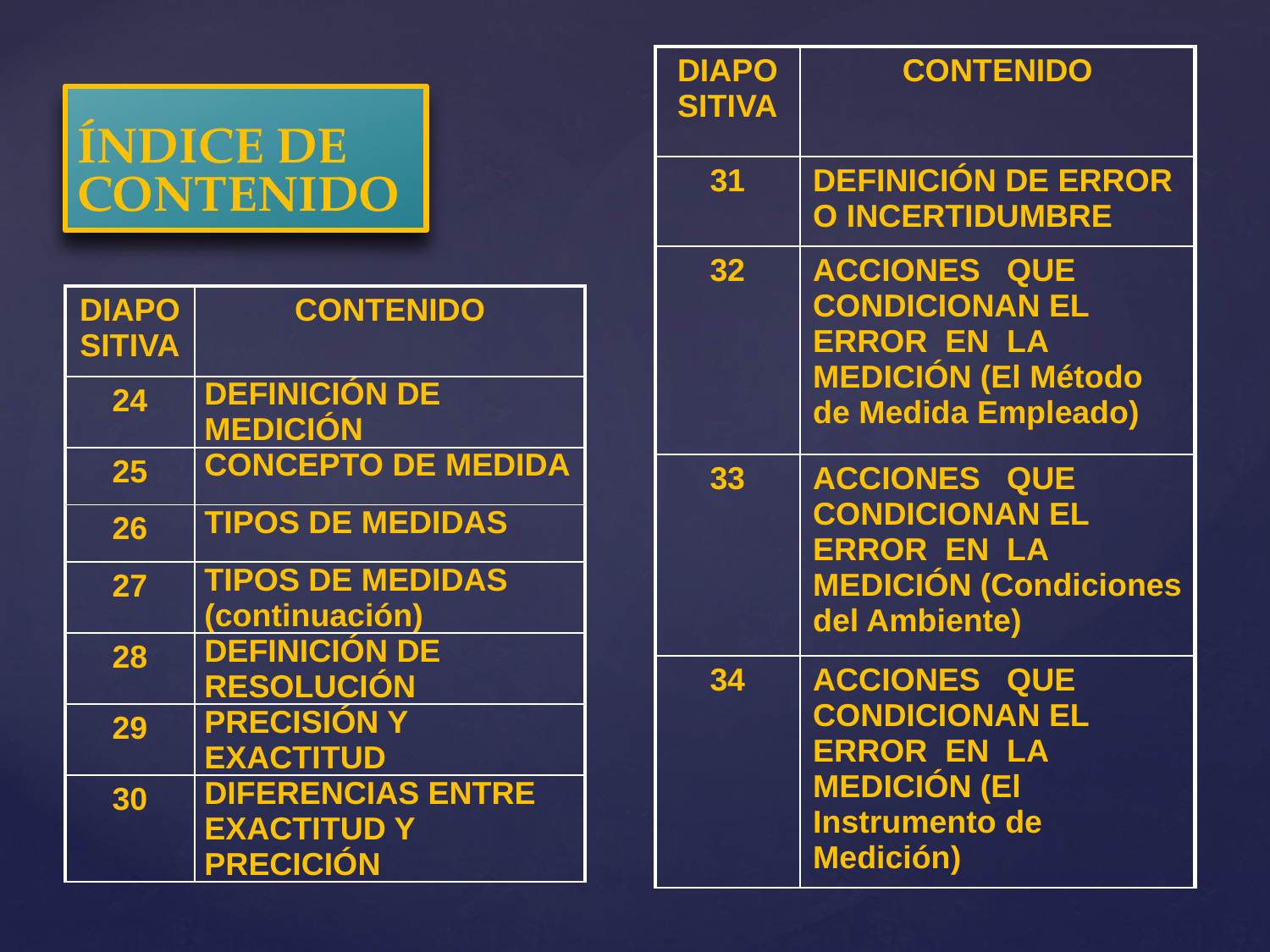

| DIAPOSITIVA | CONTENIDO |
| --- | --- |
| 31 | DEFINICIÓN DE ERROR O INCERTIDUMBRE |
| 32 | ACCIONES QUE CONDICIONAN EL ERROR EN LA MEDICIÓN (El Método de Medida Empleado) |
| 33 | ACCIONES QUE CONDICIONAN EL ERROR EN LA MEDICIÓN (Condiciones del Ambiente) |
| 34 | ACCIONES QUE CONDICIONAN EL ERROR EN LA MEDICIÓN (El Instrumento de Medición) |
# ÍNDICE DE CONTENIDO
| DIAPOSITIVA | CONTENIDO |
| --- | --- |
| 24 | DEFINICIÓN DE MEDICIÓN |
| 25 | CONCEPTO DE MEDIDA |
| 26 | TIPOS DE MEDIDAS |
| 27 | TIPOS DE MEDIDAS (continuación) |
| 28 | DEFINICIÓN DE RESOLUCIÓN |
| 29 | PRECISIÓN Y EXACTITUD |
| 30 | DIFERENCIAS ENTRE EXACTITUD Y PRECICIÓN |